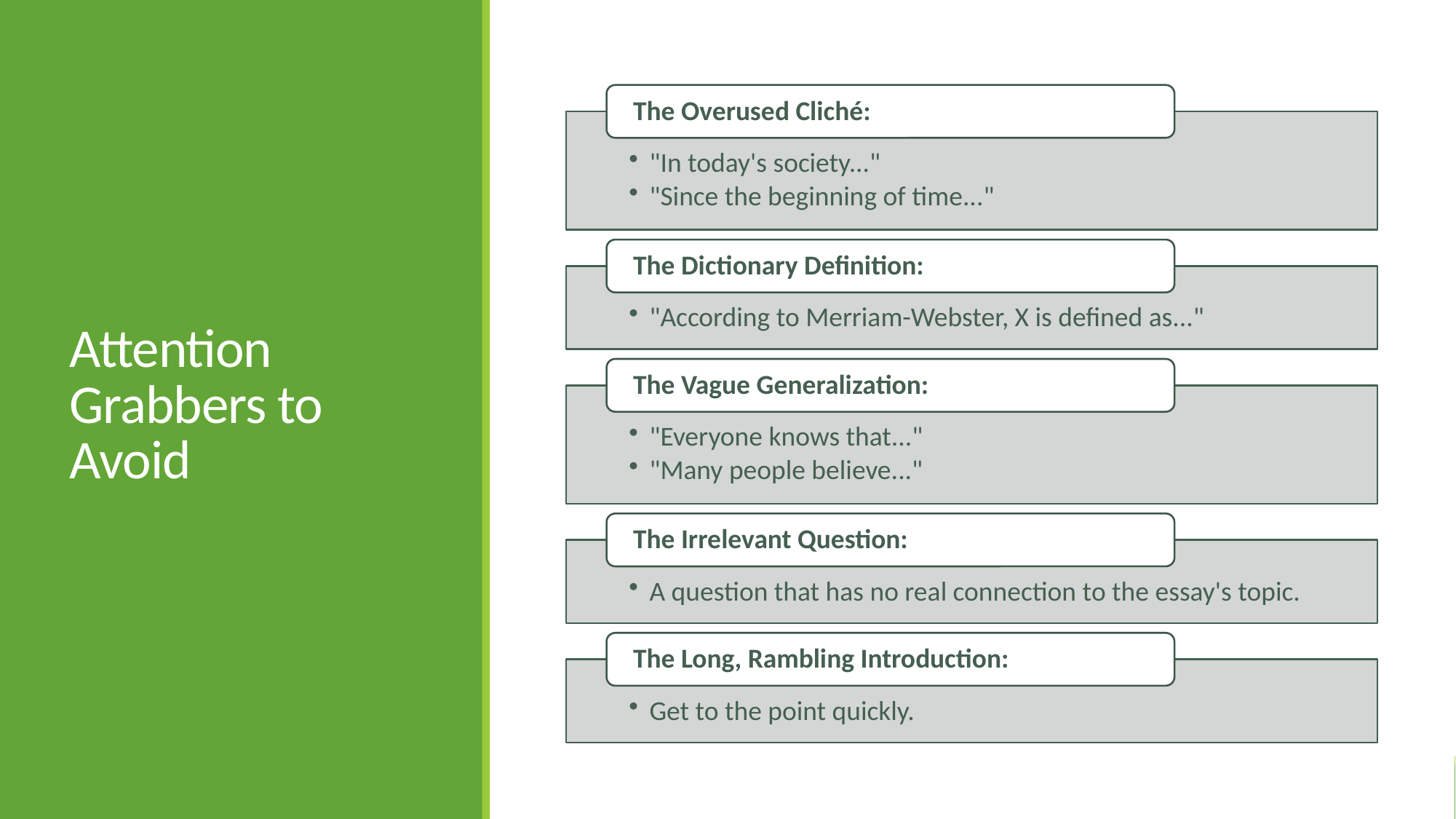

# Attention Grabbers to Avoid
"In today's society..."
"Since the beginning of time..."
The Overused Cliché:
"According to Merriam-Webster, X is defined as..."
The Dictionary Definition:
"Everyone knows that..."
"Many people believe..."
The Vague Generalization:
A question that has no real connection to the essay's topic.
The Irrelevant Question:
Get to the point quickly.
The Long, Rambling Introduction: